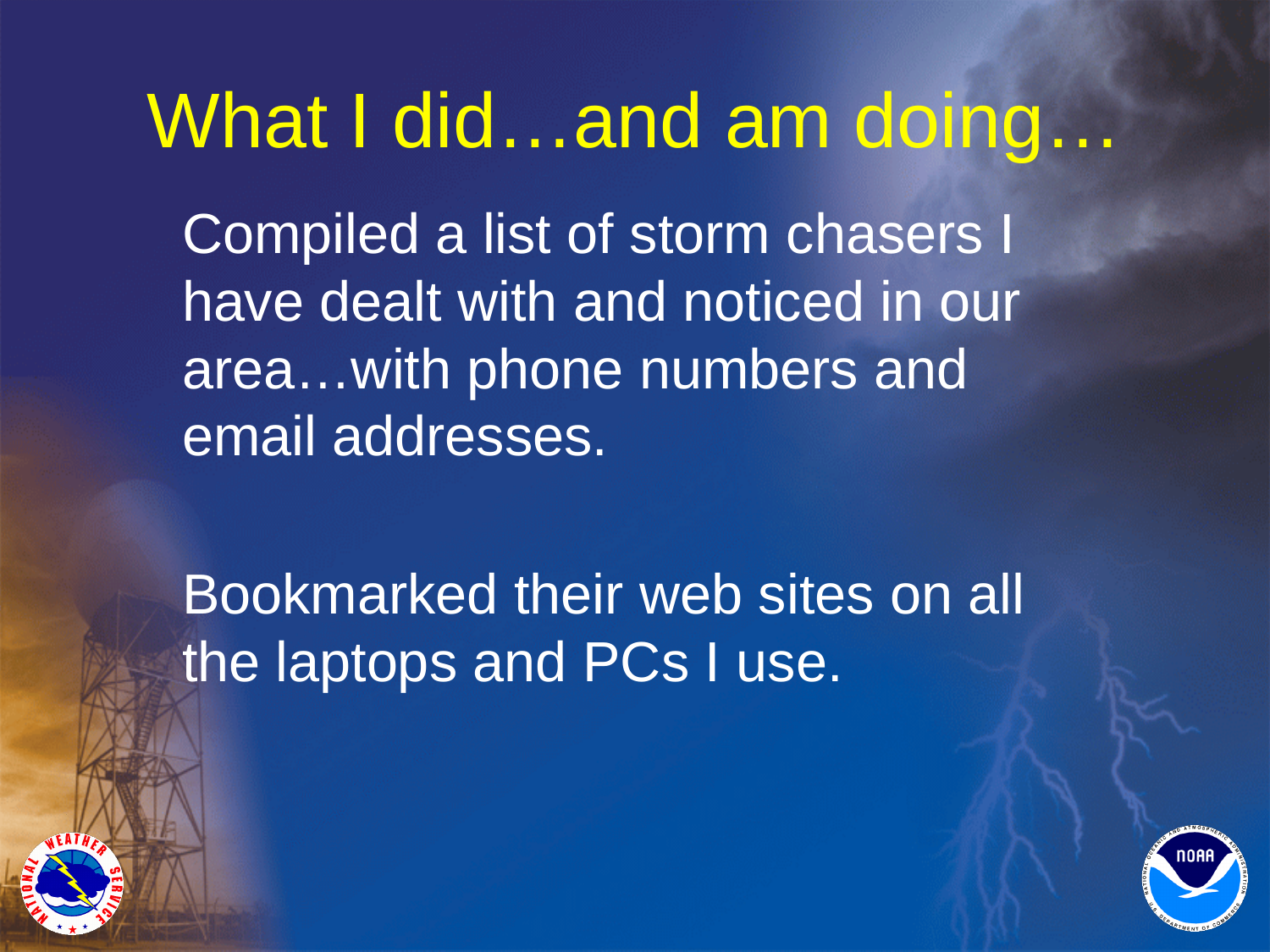

# What I did…and am doing…
Compiled a list of storm chasers I have dealt with and noticed in our area…with phone numbers and email addresses.

Bookmarked their web sites on all the laptops and PCs I use.